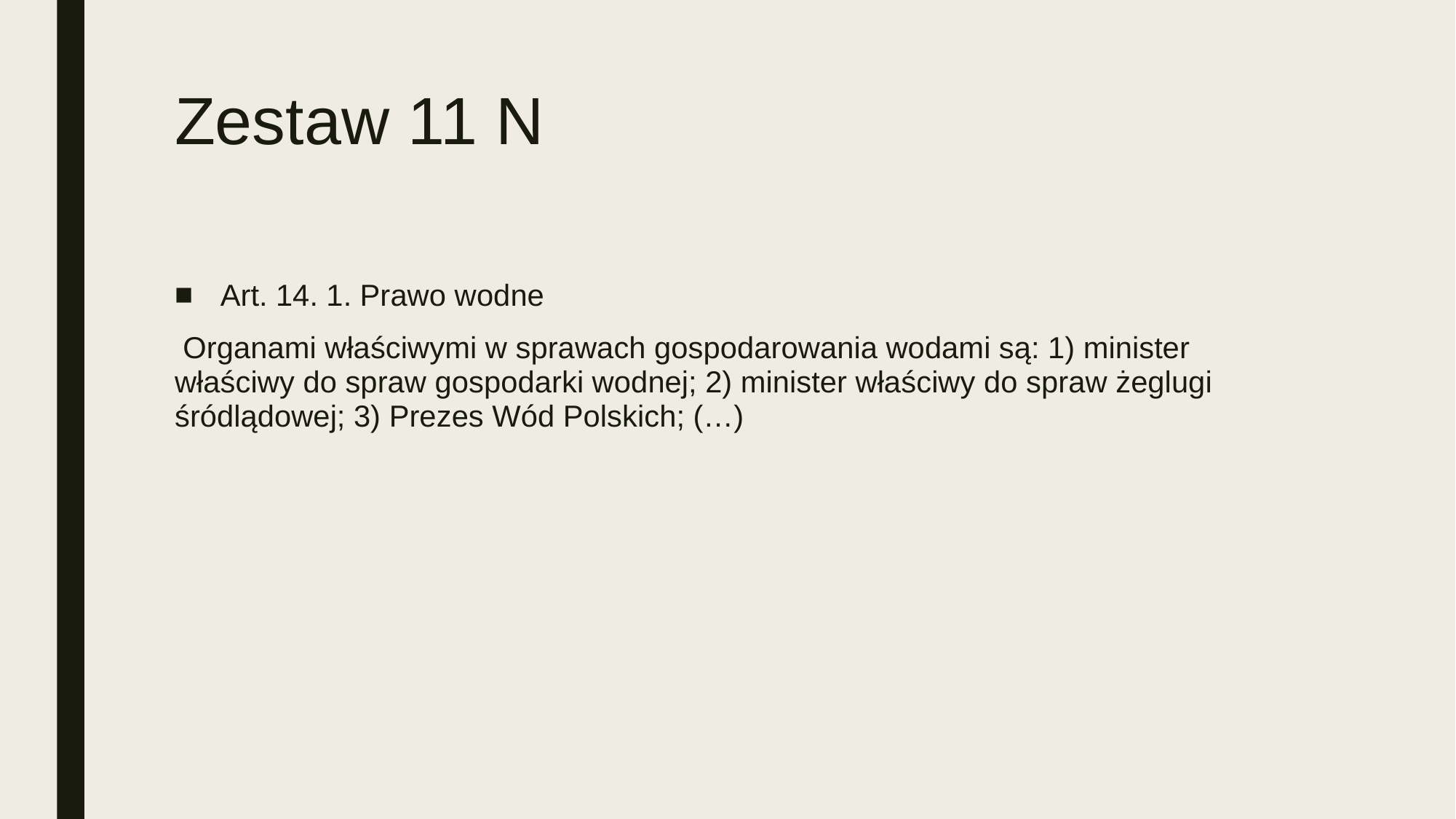

# Zestaw 11 N
Art. 14. 1. Prawo wodne
 Organami właściwymi w sprawach gospodarowania wodami są: 1) minister właściwy do spraw gospodarki wodnej; 2) minister właściwy do spraw żeglugi śródlądowej; 3) Prezes Wód Polskich; (…)